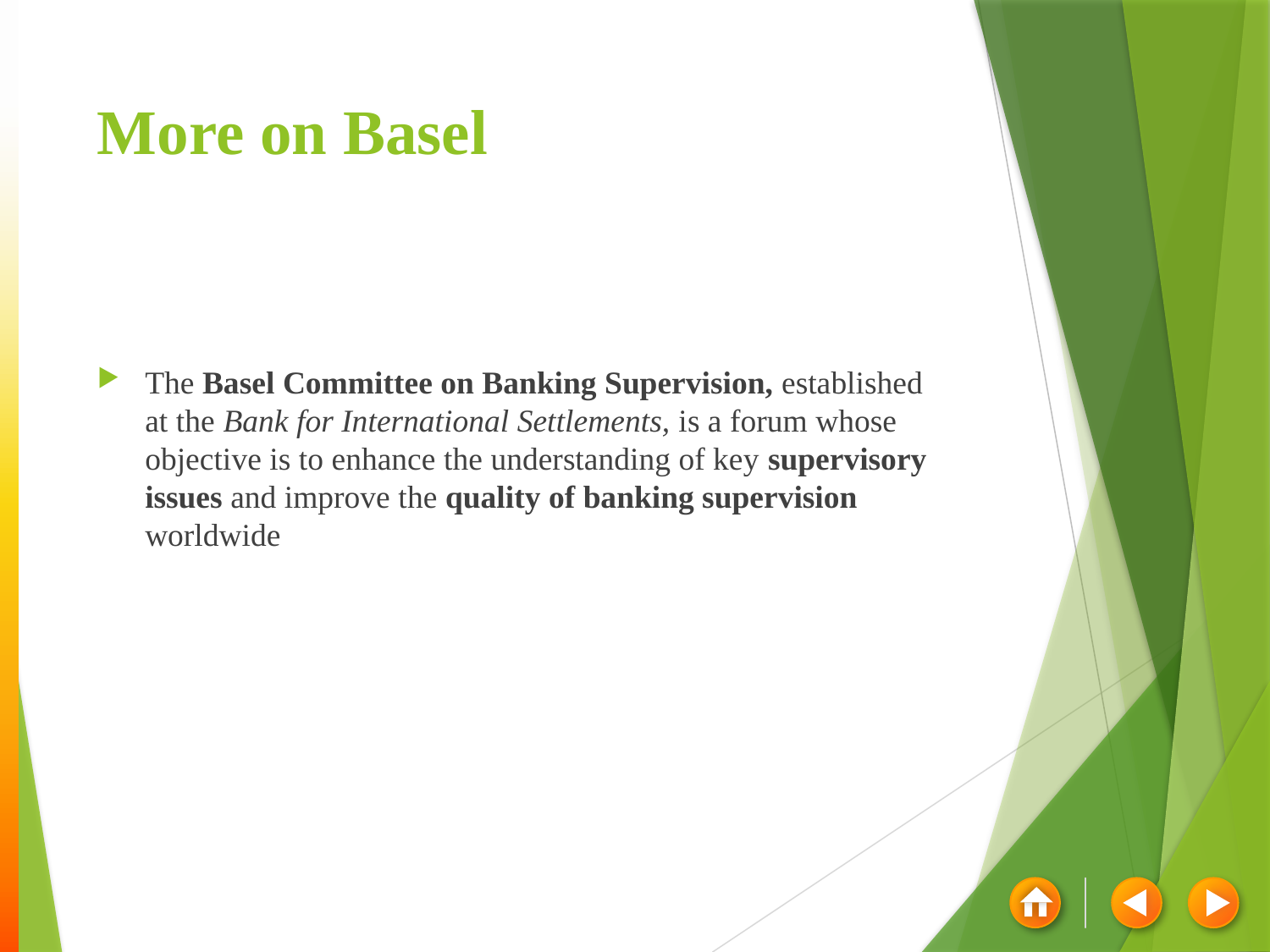

# More on Basel

The Basel Committee on Banking Supervision, established at the Bank for International Settlements, is a forum whose objective is to enhance the understanding of key supervisory issues and improve the quality of banking supervision worldwide